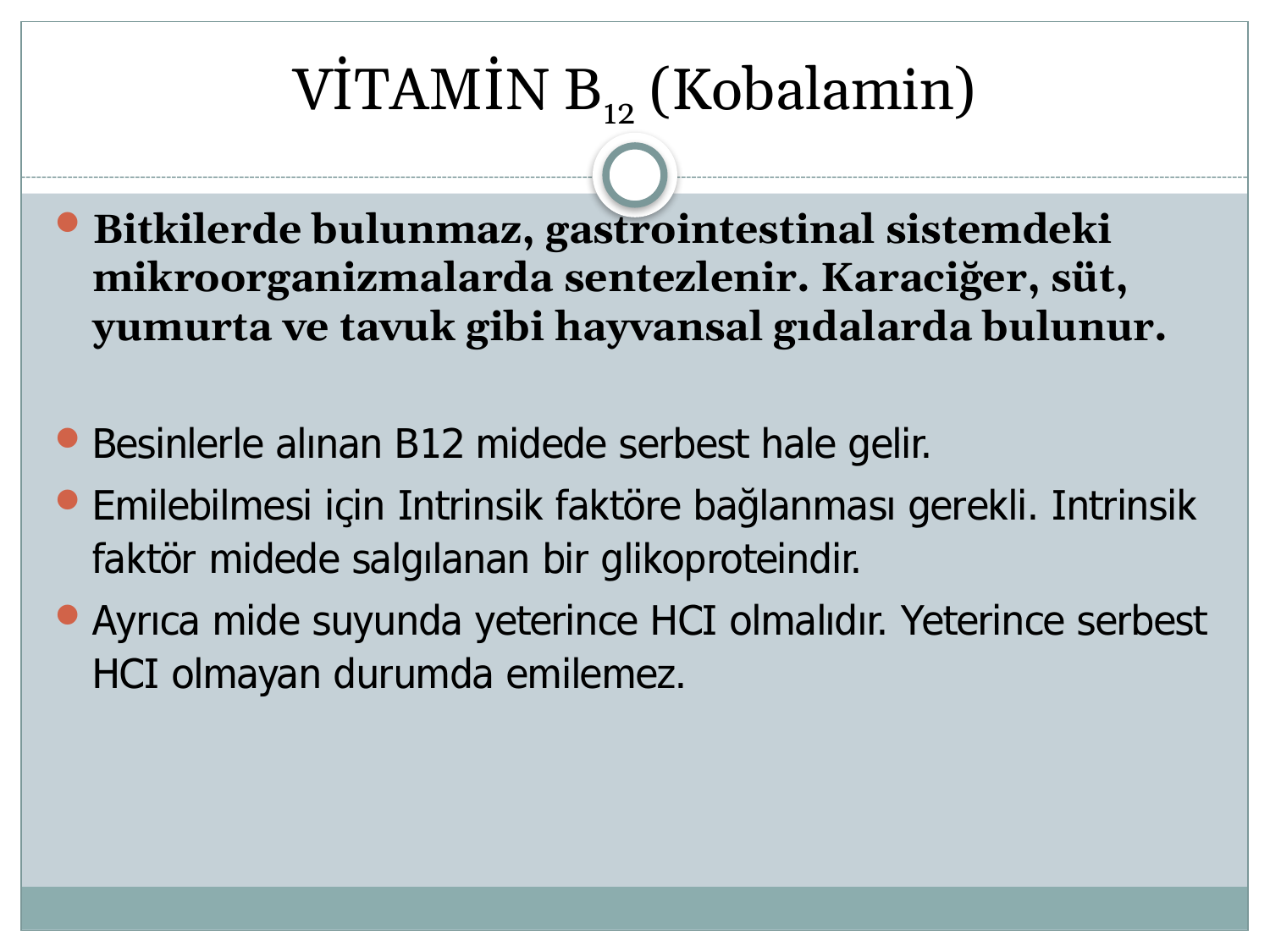

VİTAMİN B12 (Kobalamin)
Bitkilerde bulunmaz, gastrointestinal sistemdeki mikroorganizmalarda sentezlenir. Karaciğer, süt, yumurta ve tavuk gibi hayvansal gıdalarda bulunur.

Besinlerle alınan B12 midede serbest hale gelir.
Emilebilmesi için Intrinsik faktöre bağlanması gerekli. Intrinsik faktör midede salgılanan bir glikoproteindir.
Ayrıca mide suyunda yeterince HCI olmalıdır. Yeterince serbest HCI olmayan durumda emilemez.